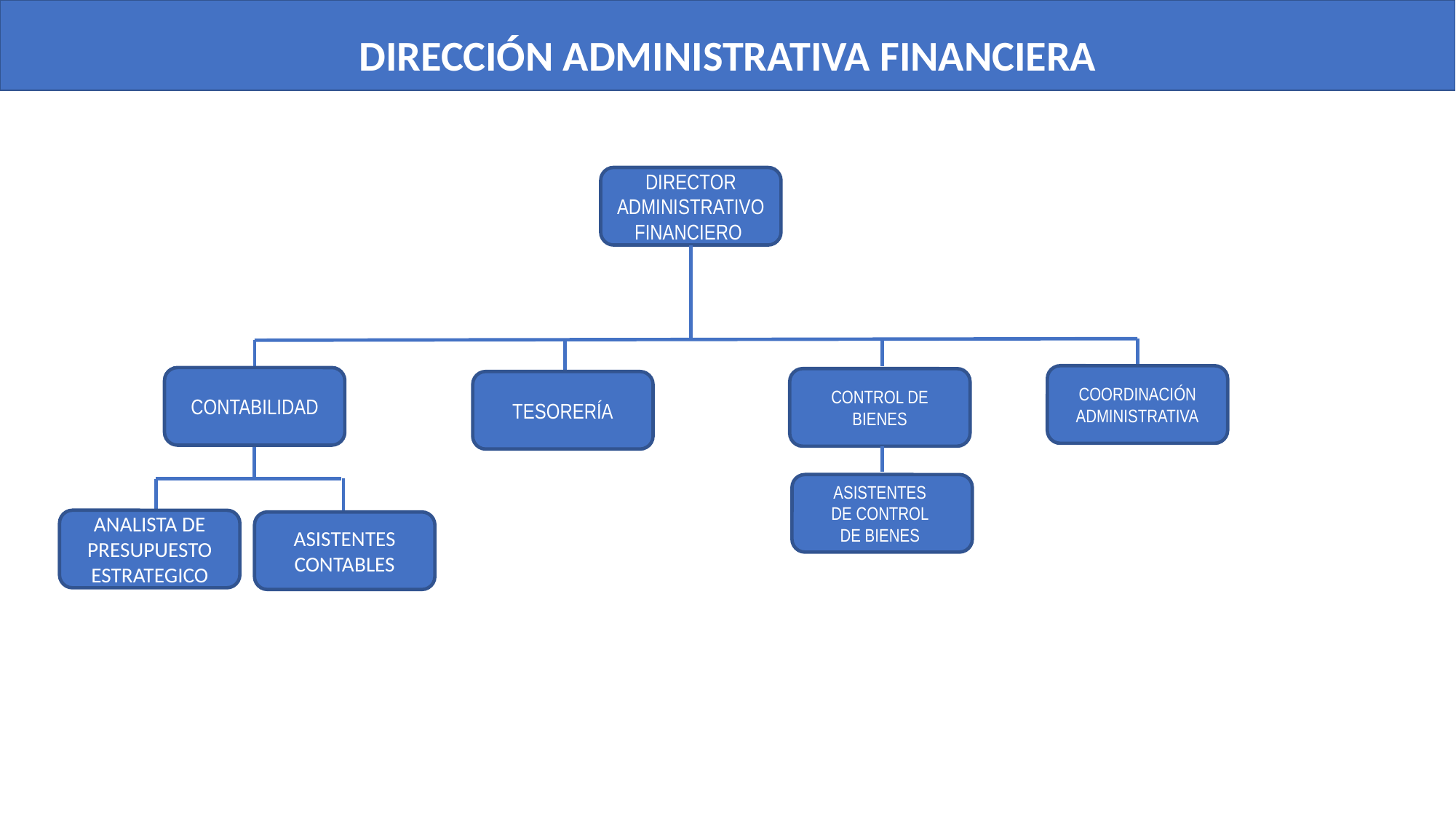

DIRECCIÓN ADMINISTRATIVA FINANCIERA

DIRECTOR ADMINISTRATIVO FINANCIERO
COORDINACIÓN ADMINISTRATIVA
CONTABILIDAD
CONTROL DE BIENES
TESORERÍA
ASISTENTES
DE CONTROL
DE BIENES
ANALISTA DE PRESUPUESTO
ESTRATEGICO
ASISTENTES CONTABLES